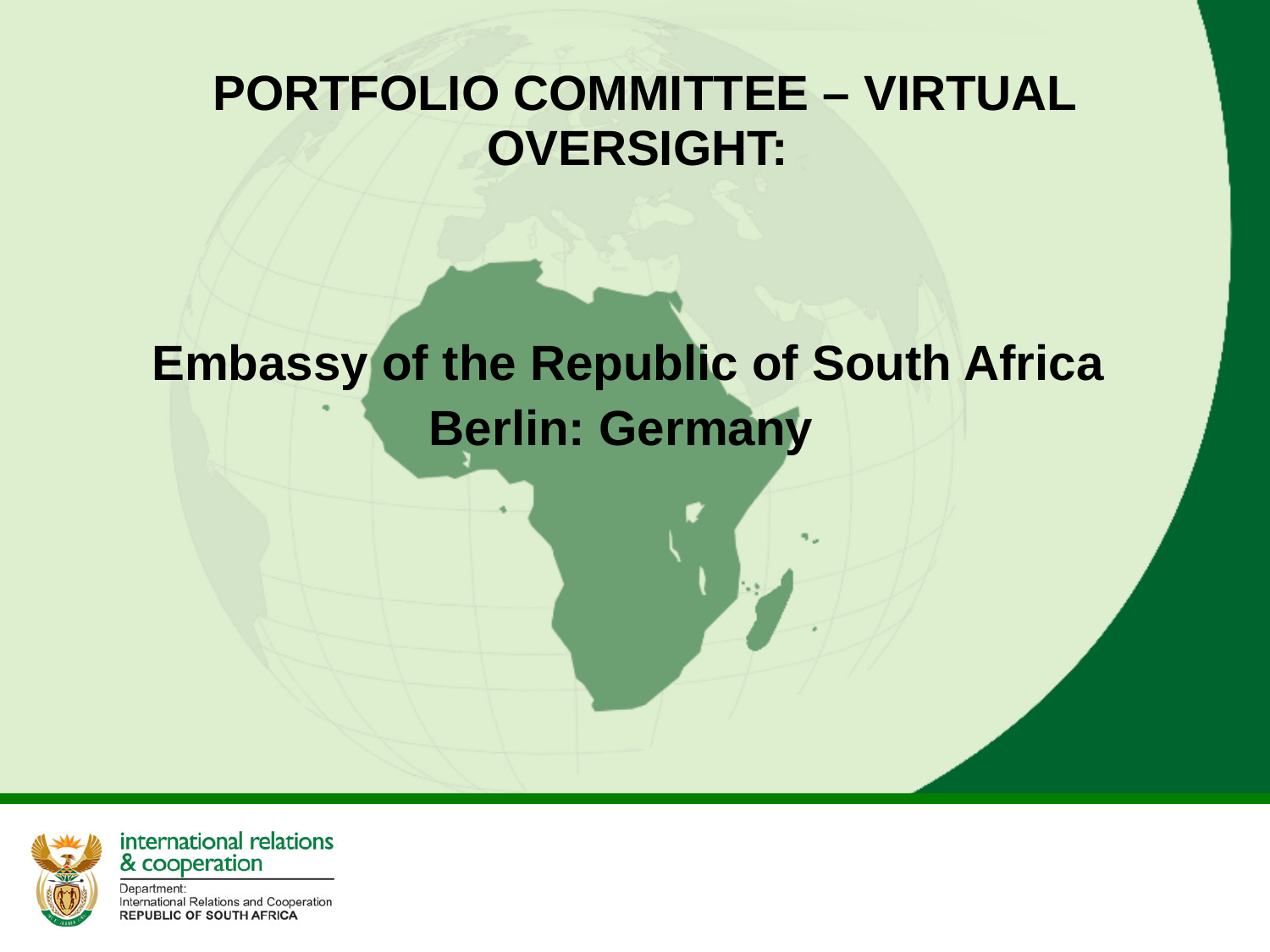

# PORTFOLIO COMMITTEE – VIRTUAL OVERSIGHT:

Embassy of the Republic of South Africa
Berlin: Germany